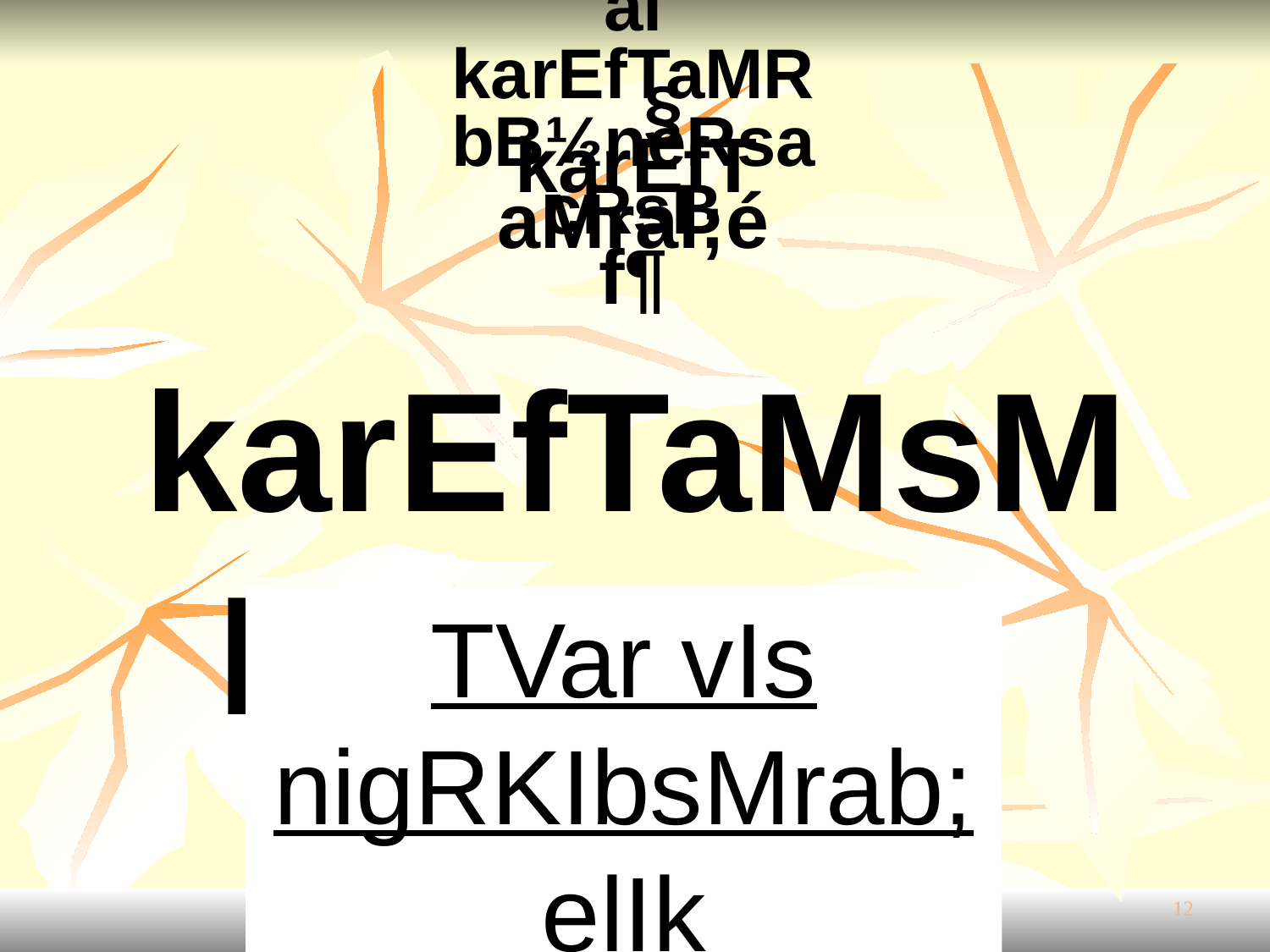

bNþúHbNþal
karEfTaMRbB½neRsacRsB
§
karEfTaMral;éf¶
karEfTaMsMNg;ral;éf¶
TVar vIs nigRKIbsMrab;elIk
12